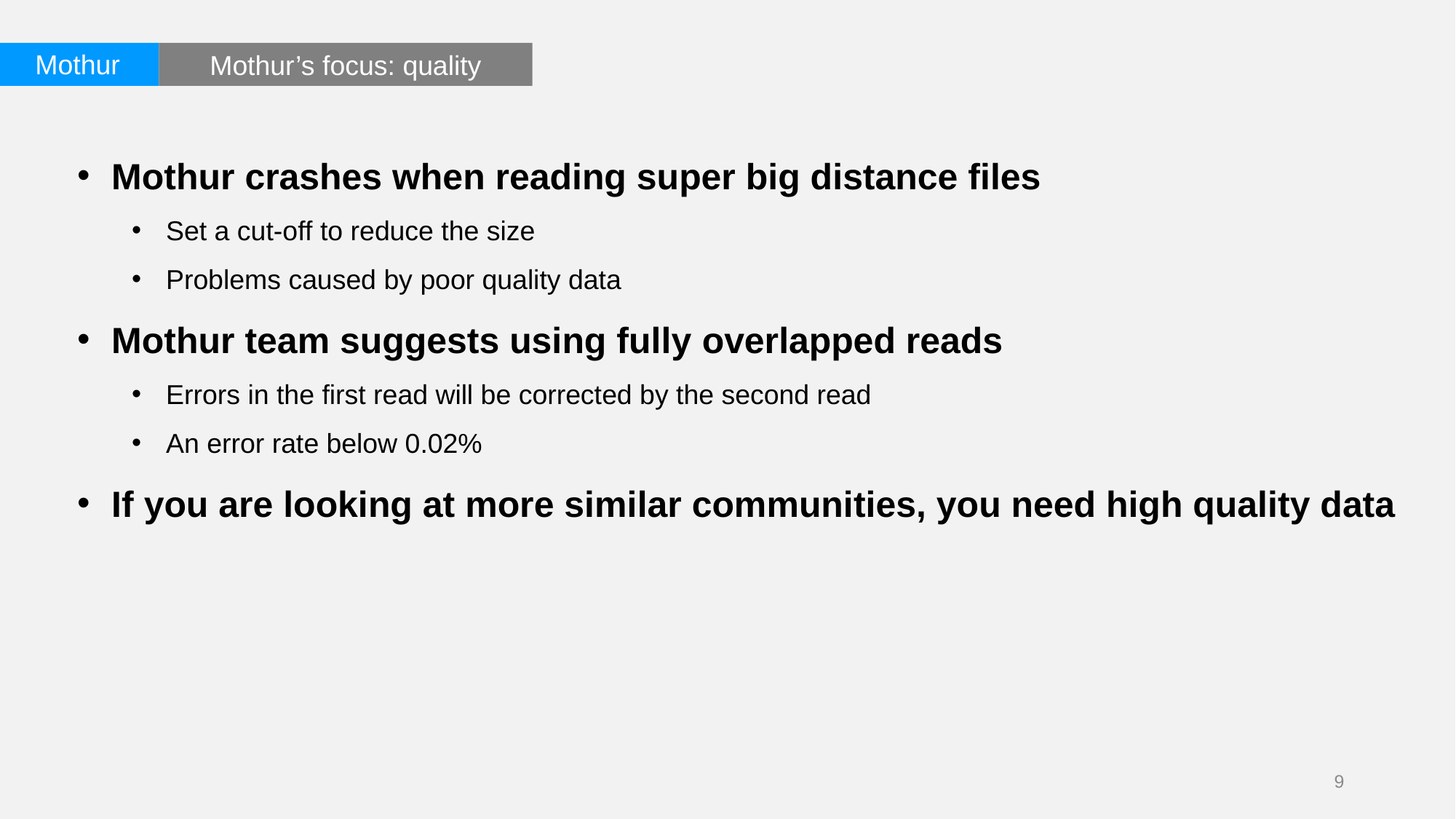

Mothur

Mothur’s focus: quality
Mothur crashes when reading super big distance files
Set a cut-off to reduce the size
Problems caused by poor quality data
Mothur team suggests using fully overlapped reads
Errors in the first read will be corrected by the second read
An error rate below 0.02%
If you are looking at more similar communities, you need high quality data
9